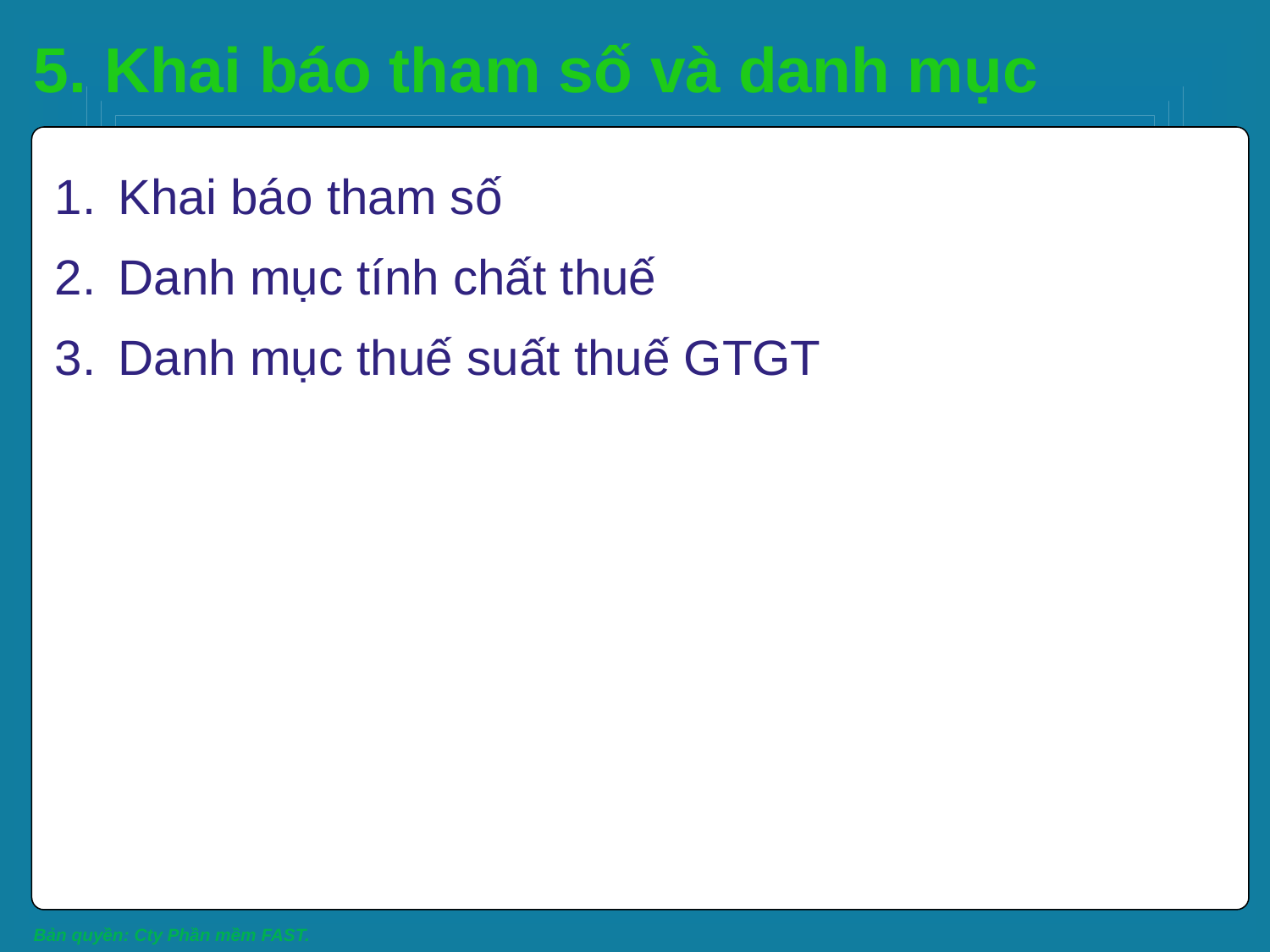

# 5. Khai báo tham số và danh mục
Khai báo tham số
Danh mục tính chất thuế
Danh mục thuế suất thuế GTGT